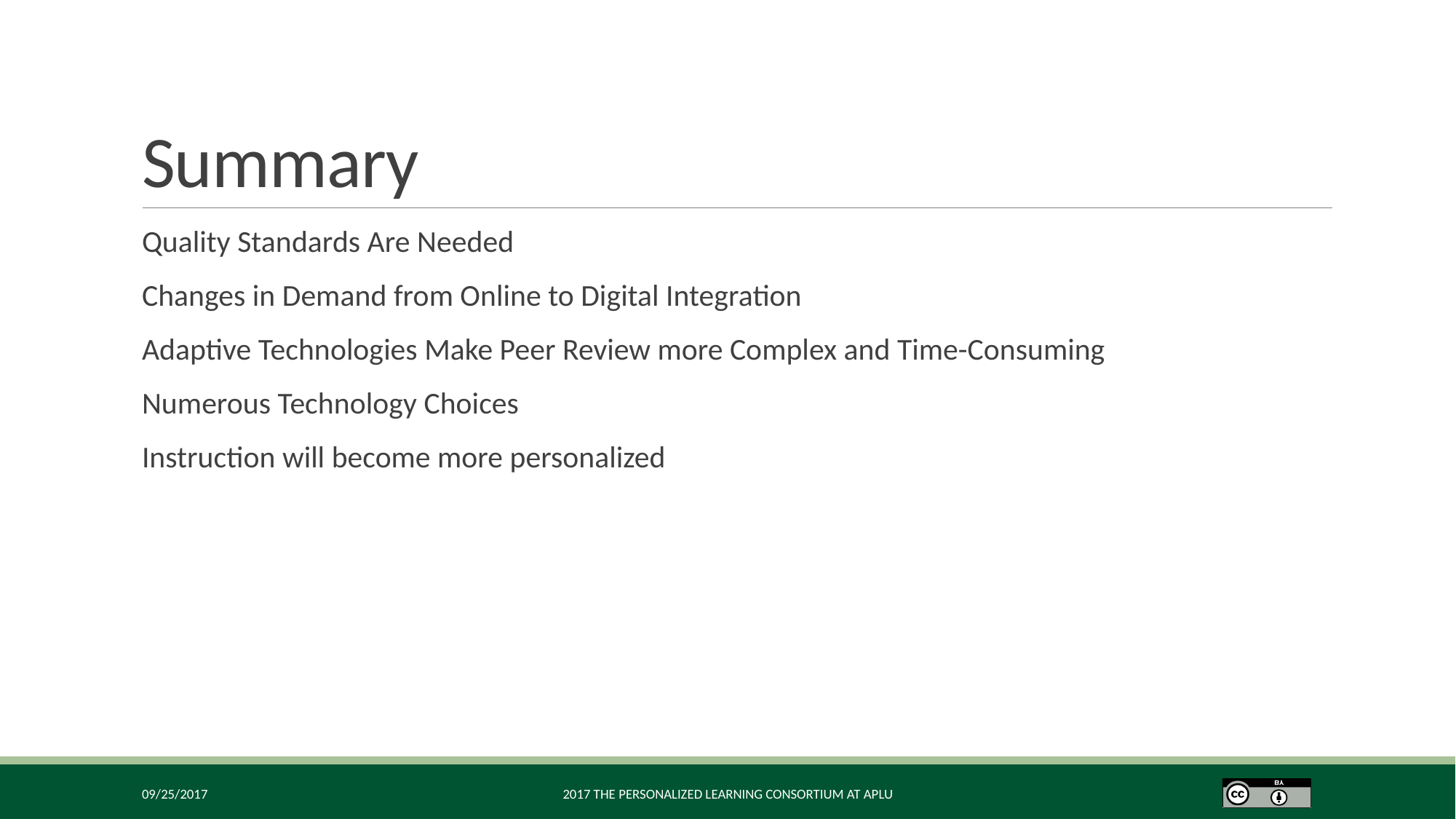

# Summary
Quality Standards Are Needed
Changes in Demand from Online to Digital Integration
Adaptive Technologies Make Peer Review more Complex and Time-Consuming
Numerous Technology Choices
Instruction will become more personalized

09/25/2017
2017 The Personalized Learning Consortium at APLU